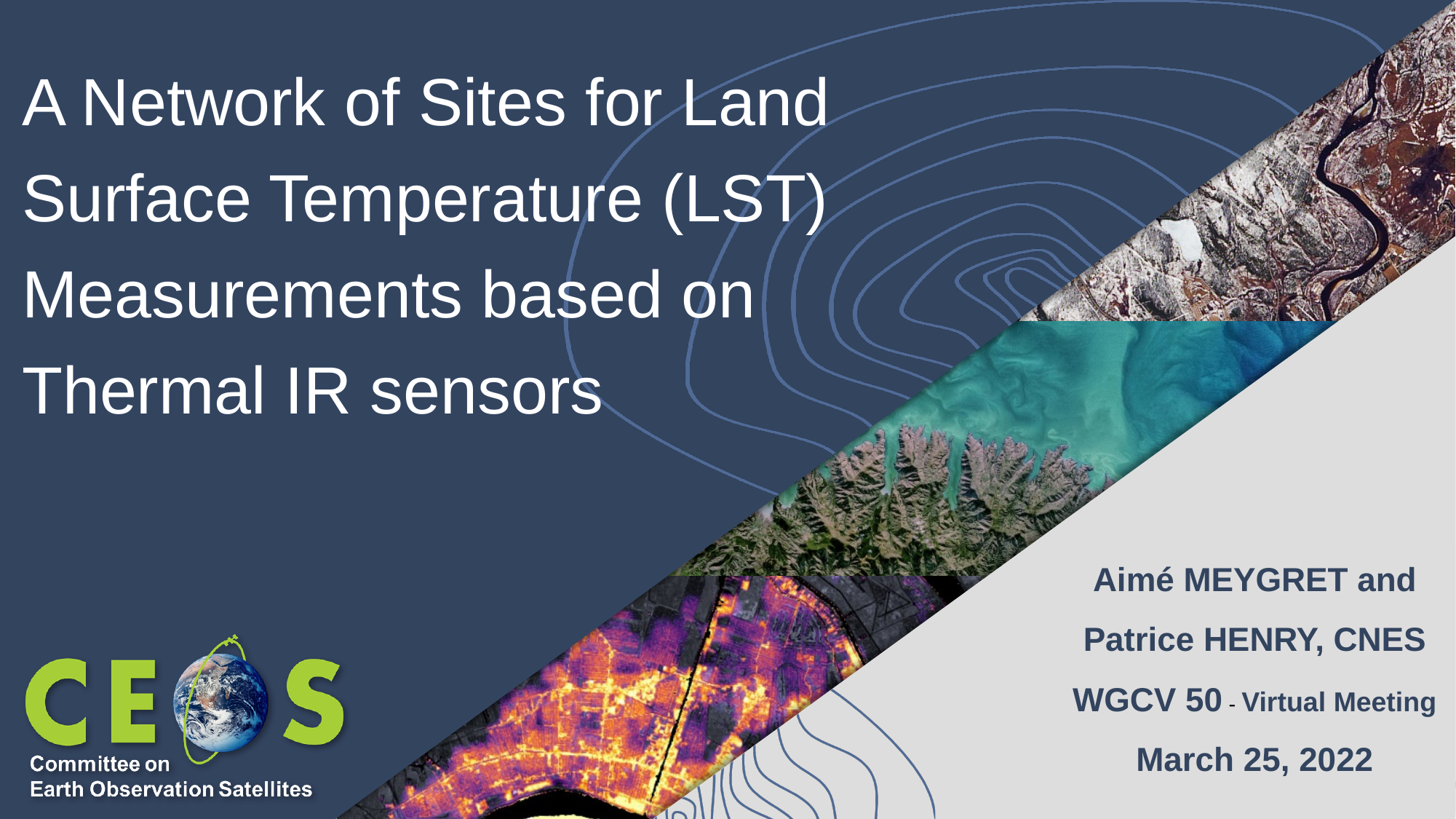

# A Network of Sites for Land Surface Temperature (LST) Measurements based on Thermal IR sensors
Aimé MEYGRET and
Patrice HENRY, CNES
WGCV 50 - Virtual Meeting
March 25, 2022